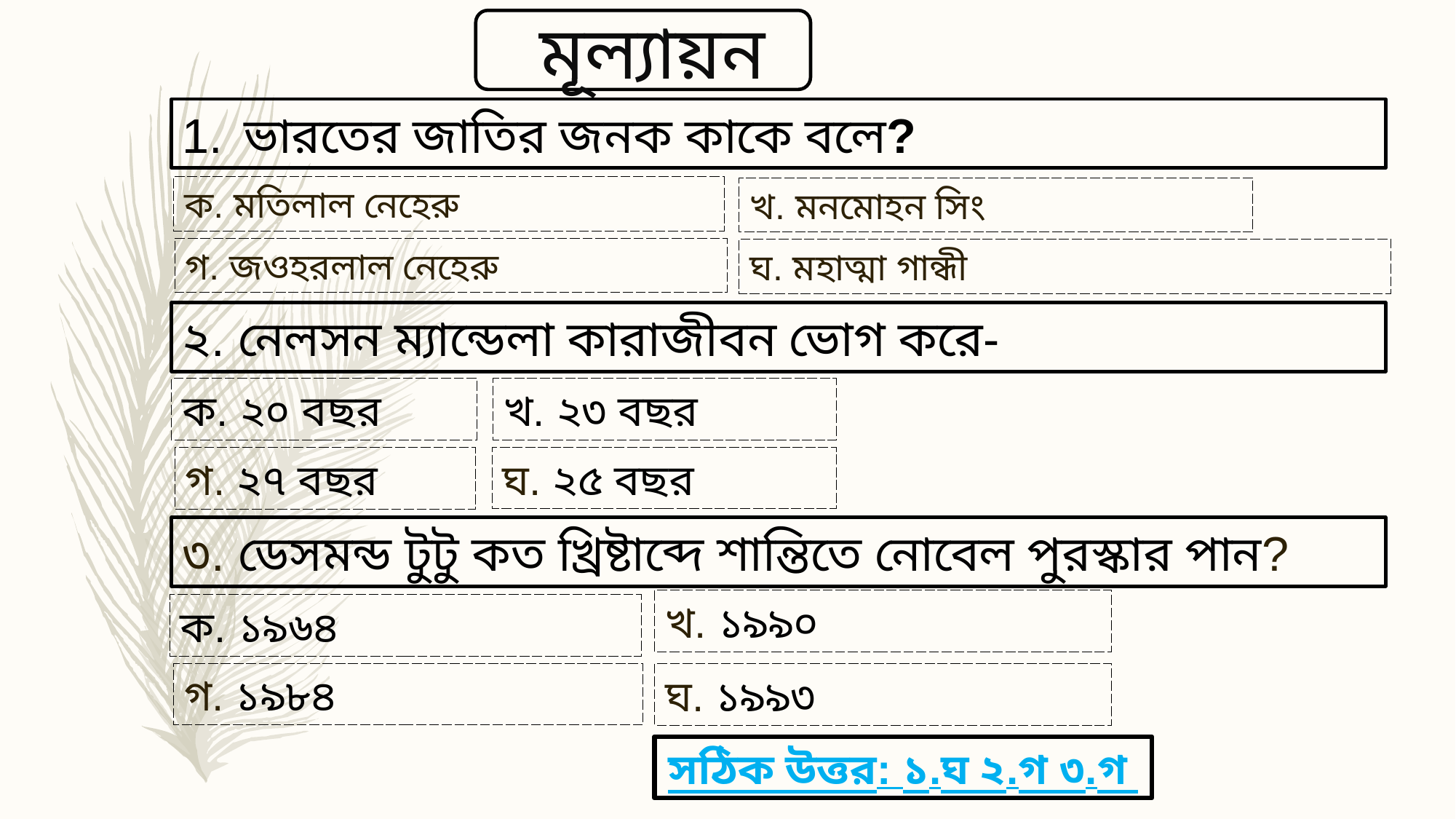

মূল্যায়ন
ভারতের জাতির জনক কাকে বলে?
ক. মতিলাল নেহেরু
খ. মনমোহন সিং
গ. জওহরলাল নেহেরু
ঘ. মহাত্মা গান্ধী
২. নেলসন ম্যান্ডেলা কারাজীবন ভোগ করে-
ক. ২০ বছর
খ. ২৩ বছর
ঘ. ২৫ বছর
গ. ২৭ বছর
৩. ডেসমন্ড টুটু কত খ্রিষ্টাব্দে শান্তিতে নোবেল পুরস্কার পান?
খ. ১৯৯০
ক. ১৯৬৪
গ. ১৯৮৪
ঘ. ১৯৯৩
সঠিক উত্তর: ১.ঘ ২.গ ৩.গ